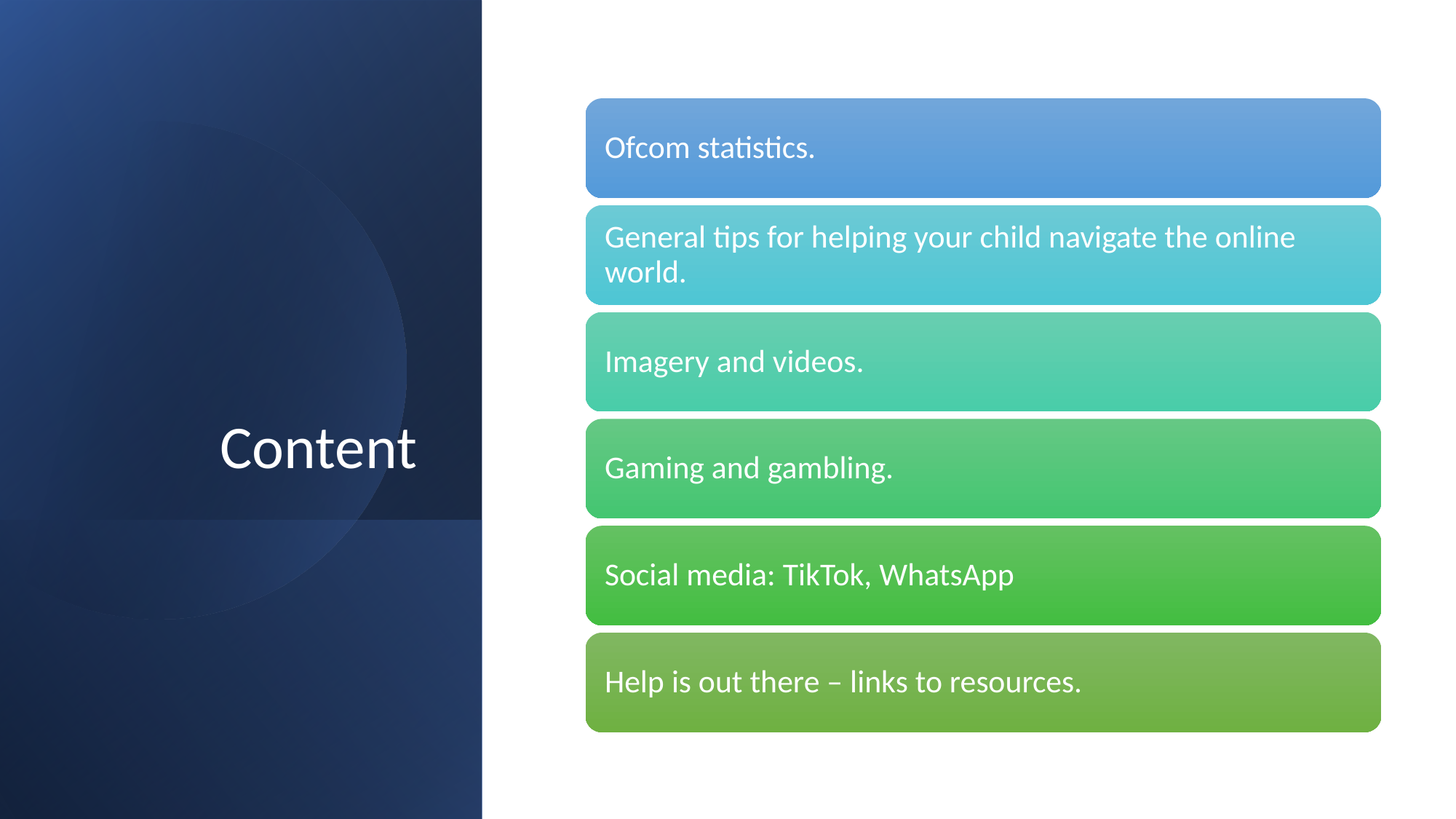

Ofcom statistics.
General tips for helping your child navigate the online world.
Imagery and videos.
Gaming and gambling.
Social media: TikTok, WhatsApp
Help is out there – links to resources.

# Content